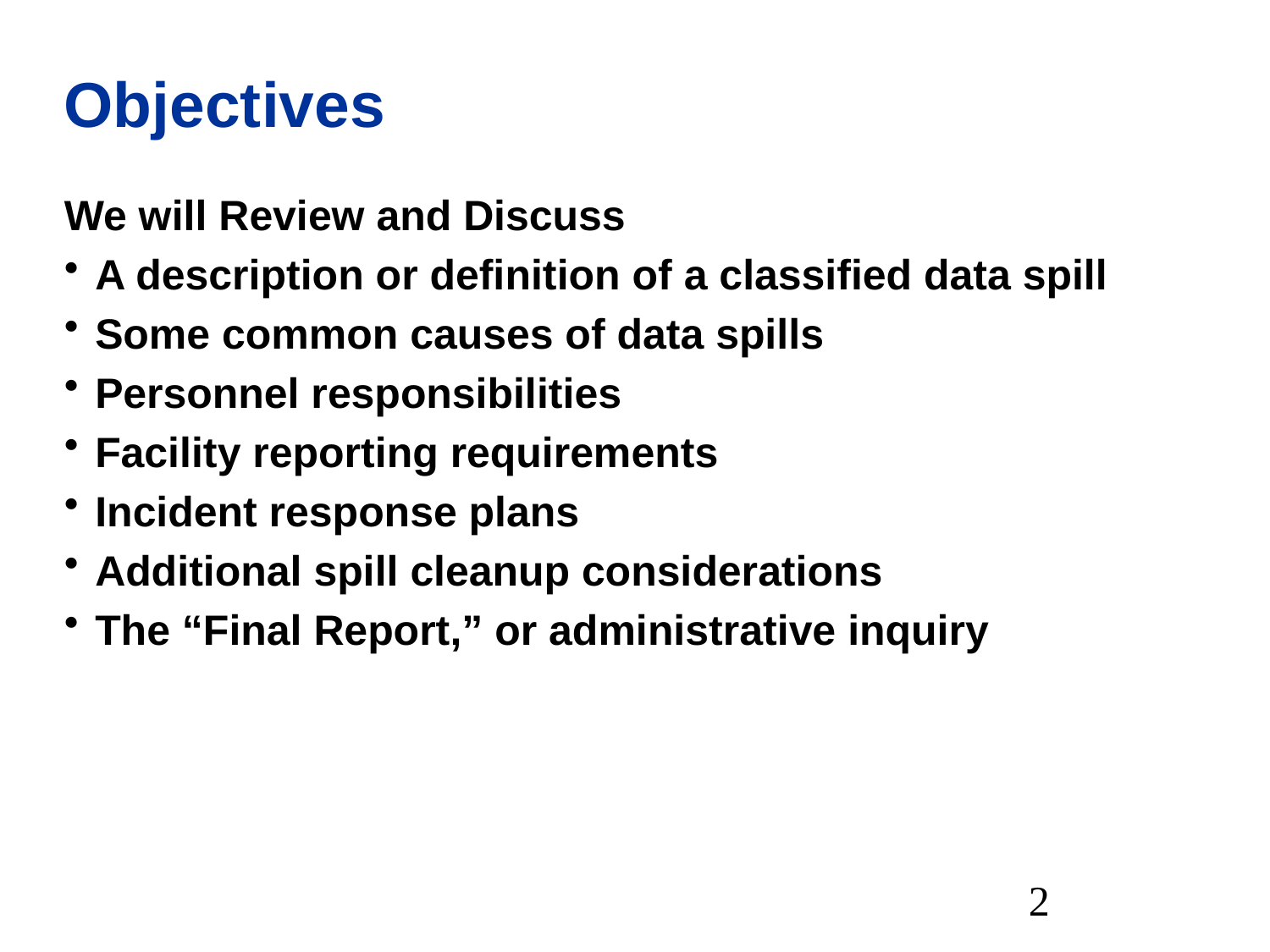

# Objectives
We will Review and Discuss
A description or definition of a classified data spill
Some common causes of data spills
Personnel responsibilities
Facility reporting requirements
Incident response plans
Additional spill cleanup considerations
The “Final Report,” or administrative inquiry
2